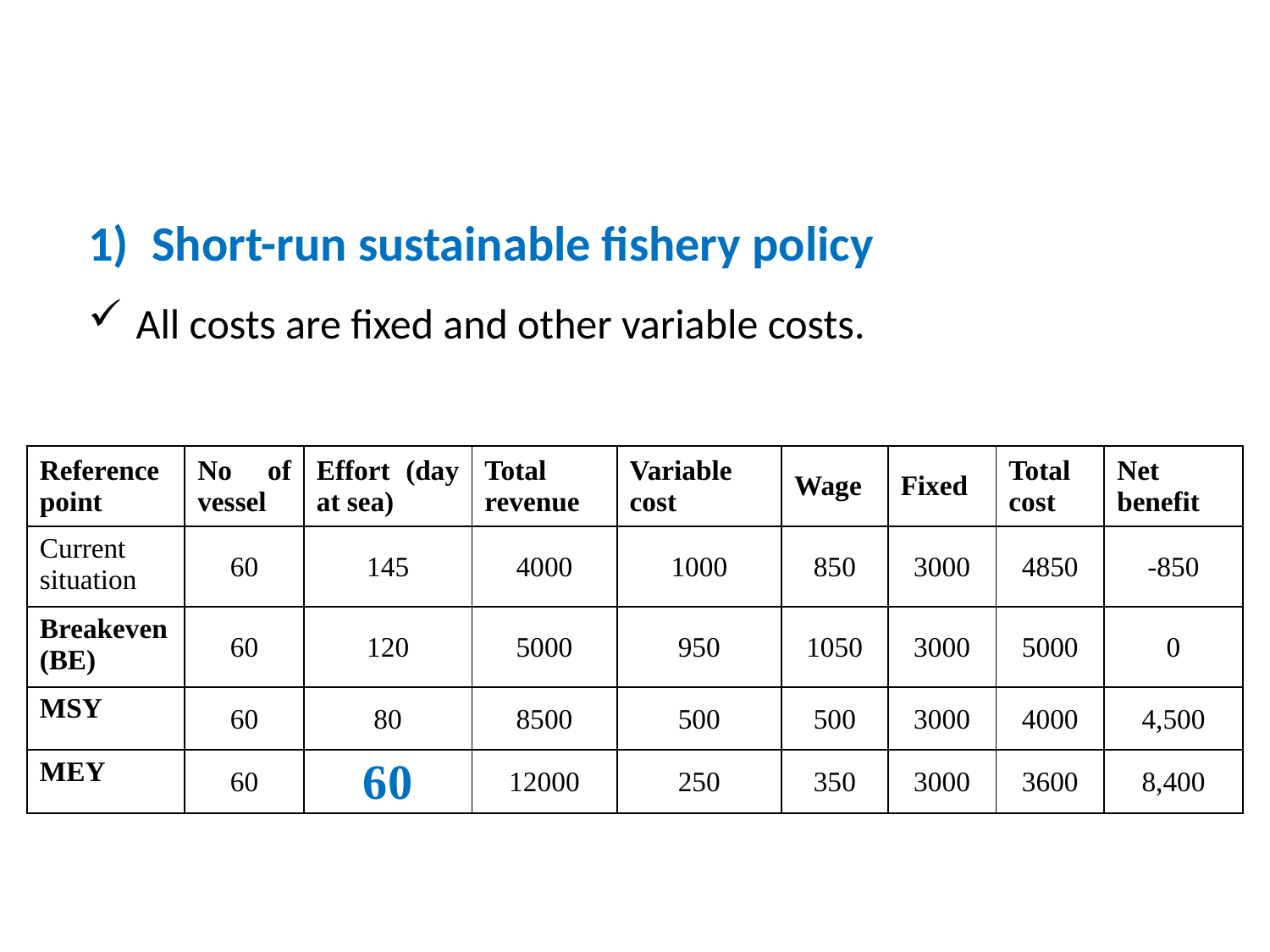

Short-run sustainable fishery policy
All costs are fixed and other variable costs.

| Reference point | No of vessel | Effort (day at sea) | Total revenue | Variable cost | Wage | Fixed | Total cost | Net benefit |
| --- | --- | --- | --- | --- | --- | --- | --- | --- |
| Current situation | 60 | 145 | 4000 | 1000 | 850 | 3000 | 4850 | -850 |
| Breakeven (BE) | 60 | 120 | 5000 | 950 | 1050 | 3000 | 5000 | 0 |
| MSY | 60 | 80 | 8500 | 500 | 500 | 3000 | 4000 | 4,500 |
| MEY | 60 | 60 | 12000 | 250 | 350 | 3000 | 3600 | 8,400 |